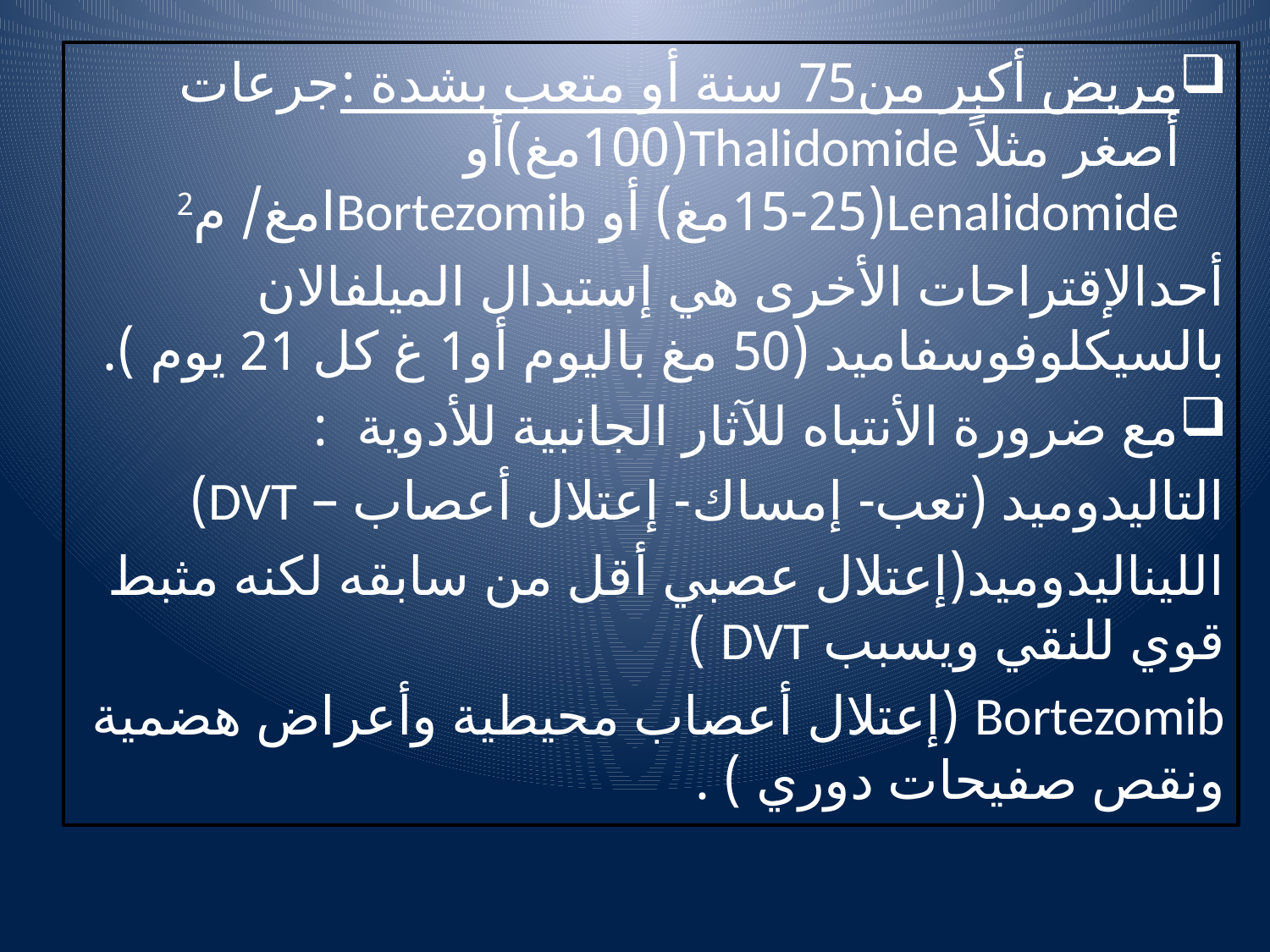

مريض أكبر من75 سنة أو متعب بشدة :جرعات أصغر مثلاً Thalidomide(100مغ)أو Lenalidomide(15-25مغ) أو Bortezomibامغ/ م2
أحدالإقتراحات الأخرى هي إستبدال الميلفالان بالسيكلوفوسفاميد (50 مغ باليوم أو1 غ كل 21 يوم ).
مع ضرورة الأنتباه للآثار الجانبية للأدوية  :
التاليدوميد (تعب- إمساك- إعتلال أعصاب – DVT)
الليناليدوميد(إعتلال عصبي أقل من سابقه لكنه مثبط قوي للنقي ويسبب DVT )
Bortezomib (إعتلال أعصاب محيطية وأعراض هضمية ونقص صفيحات دوري ) .